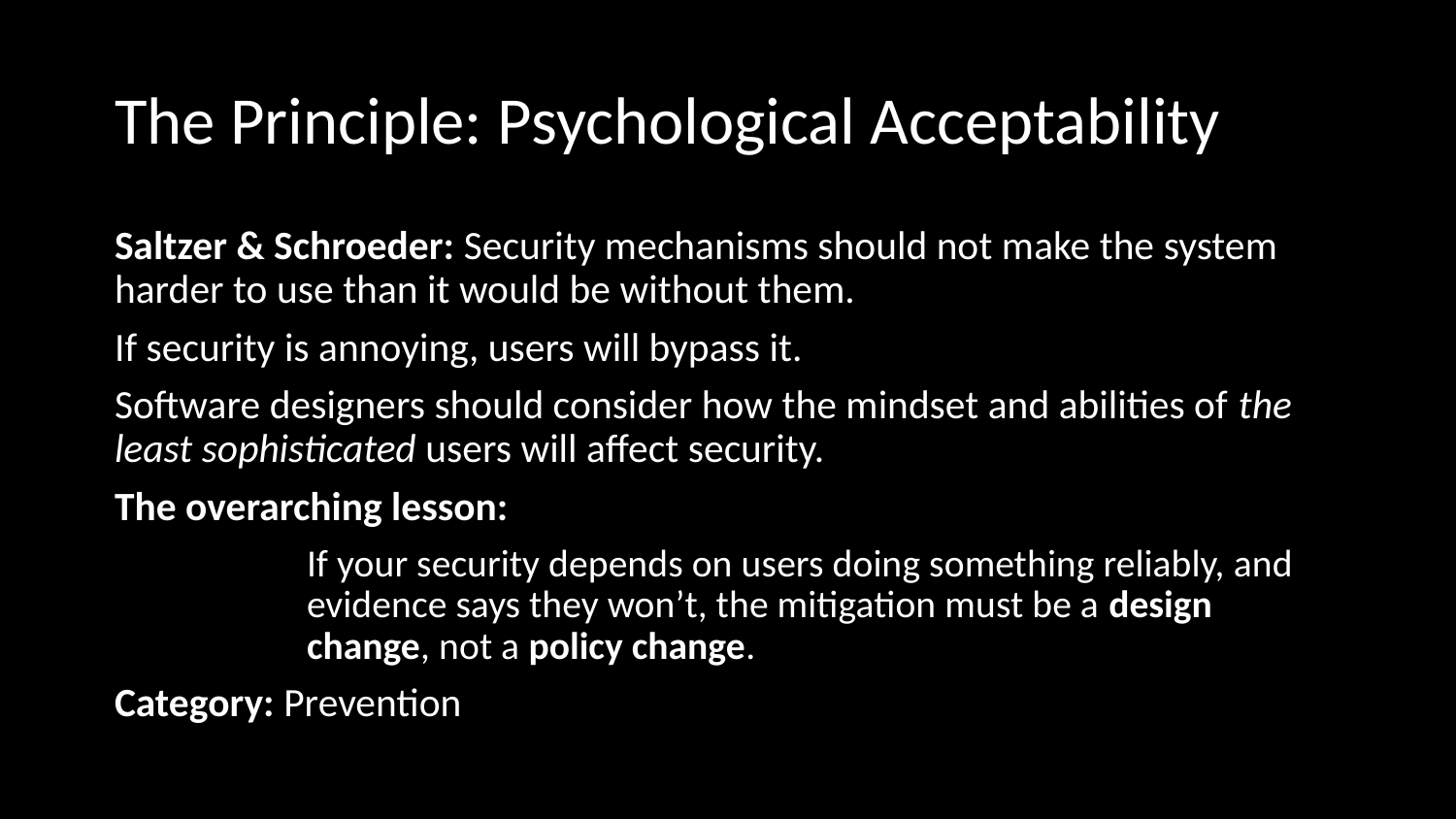

# The Principle: Psychological Acceptability
Saltzer & Schroeder: Security mechanisms should not make the system harder to use than it would be without them.
If security is annoying, users will bypass it.
Software designers should consider how the mindset and abilities of the least sophisticated users will affect security.
The overarching lesson:
If your security depends on users doing something reliably, and evidence says they won’t, the mitigation must be a design change, not a policy change.
Category: Prevention